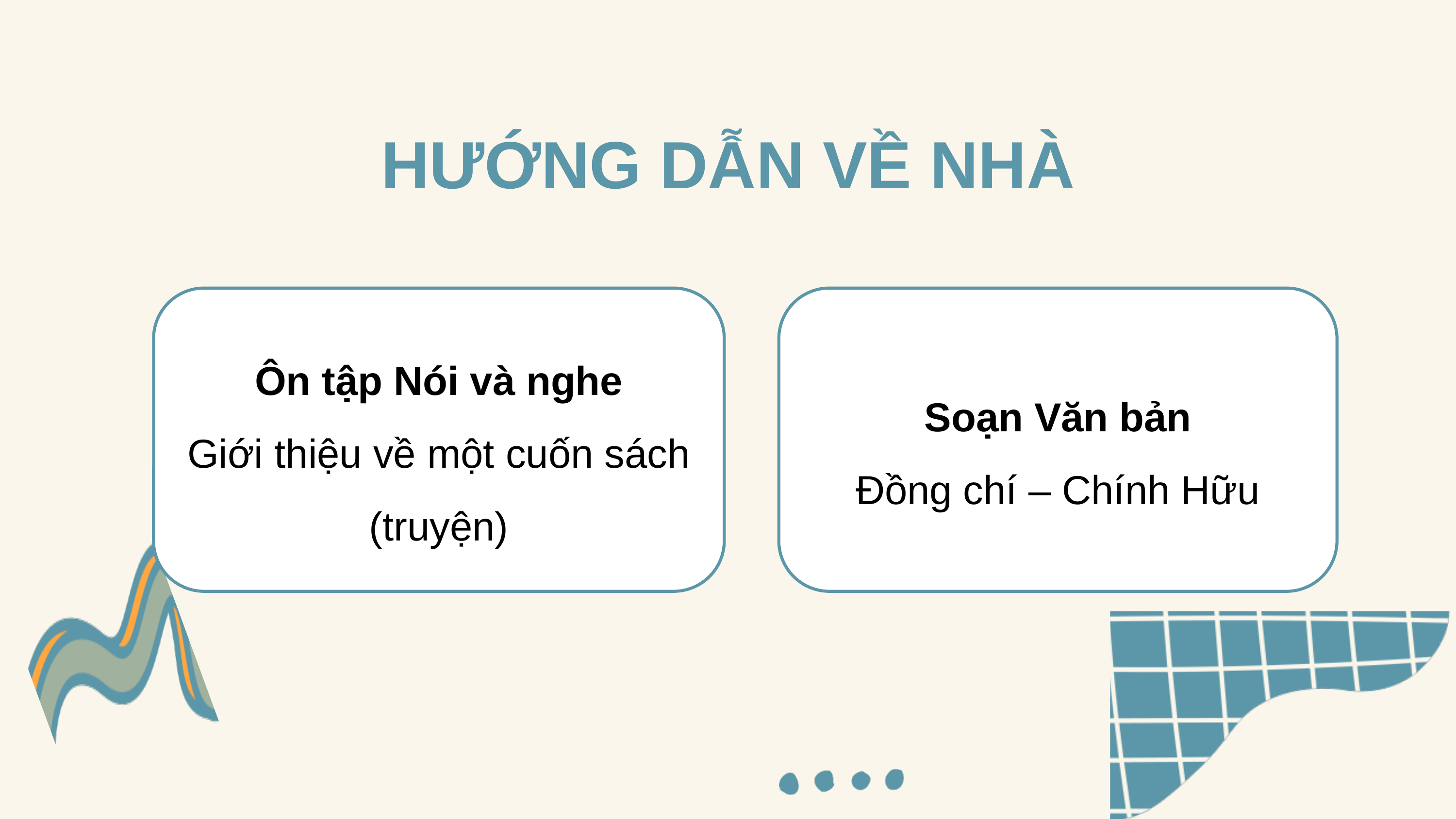

HƯỚNG DẪN VỀ NHÀ
Ôn tập Nói và nghe
Giới thiệu về một cuốn sách (truyện)
Soạn Văn bản
Đồng chí – Chính Hữu